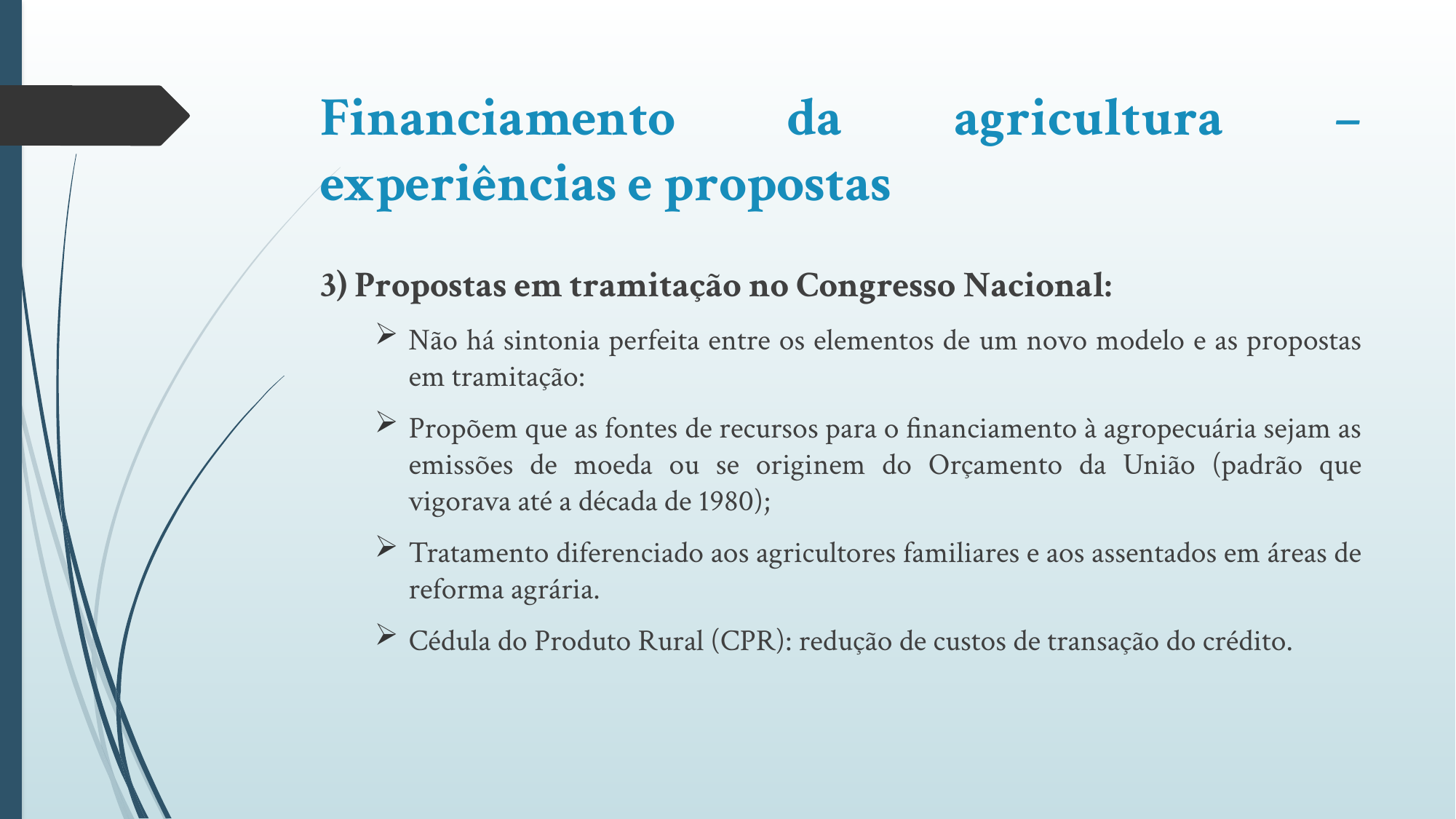

# Financiamento da agricultura – experiências e propostas
3) Propostas em tramitação no Congresso Nacional:
Não há sintonia perfeita entre os elementos de um novo modelo e as propostas em tramitação:
Propõem que as fontes de recursos para o financiamento à agropecuária sejam as emissões de moeda ou se originem do Orçamento da União (padrão que vigorava até a década de 1980);
Tratamento diferenciado aos agricultores familiares e aos assentados em áreas de reforma agrária.
Cédula do Produto Rural (CPR): redução de custos de transação do crédito.